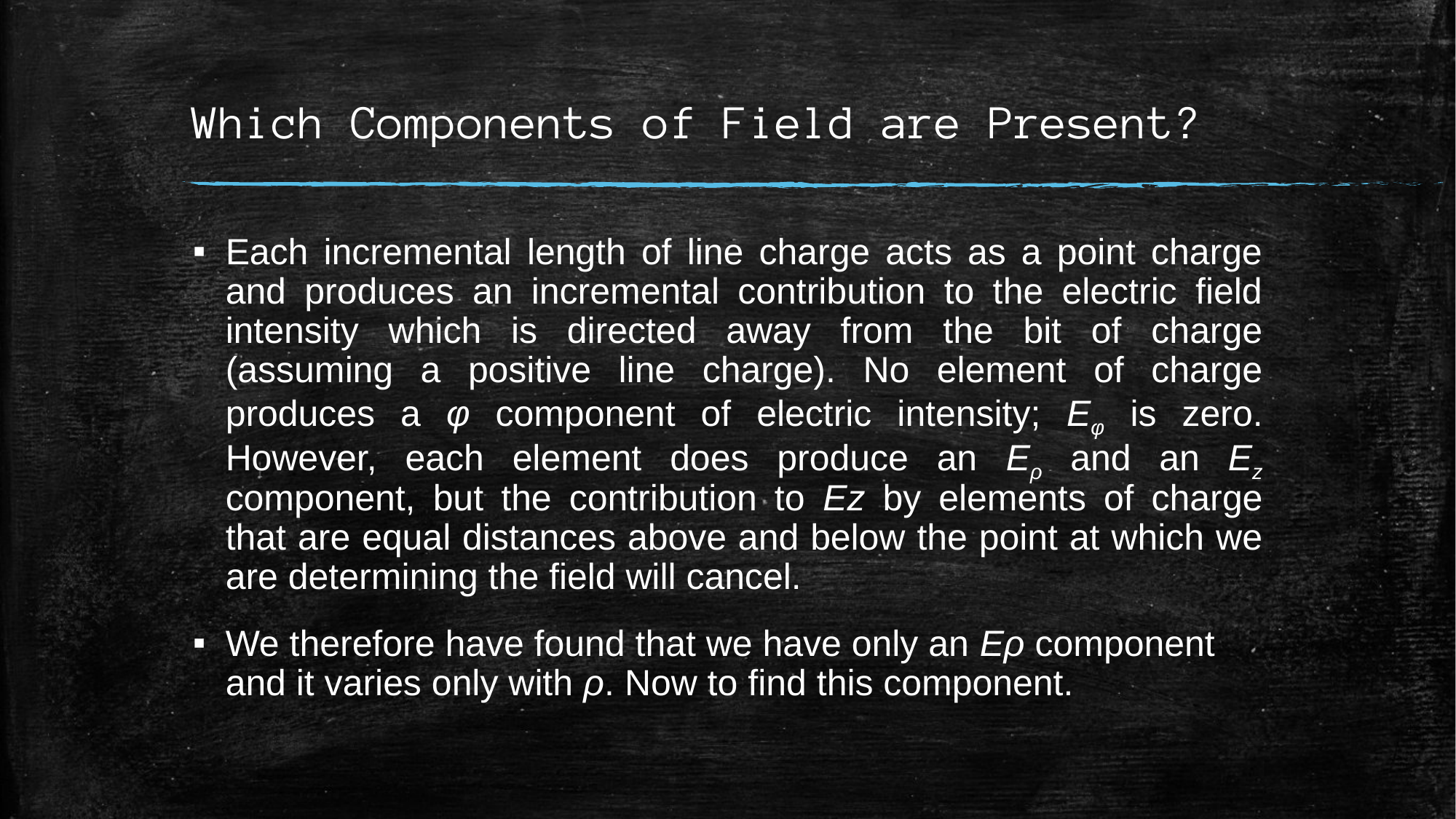

# Which Components of Field are Present?
Each incremental length of line charge acts as a point charge and produces an incremental contribution to the electric field intensity which is directed away from the bit of charge (assuming a positive line charge). No element of charge produces a φ component of electric intensity; Eφ is zero. However, each element does produce an Eρ and an Ez component, but the contribution to Ez by elements of charge that are equal distances above and below the point at which we are determining the field will cancel.
We therefore have found that we have only an Eρ component and it varies only with ρ. Now to find this component.